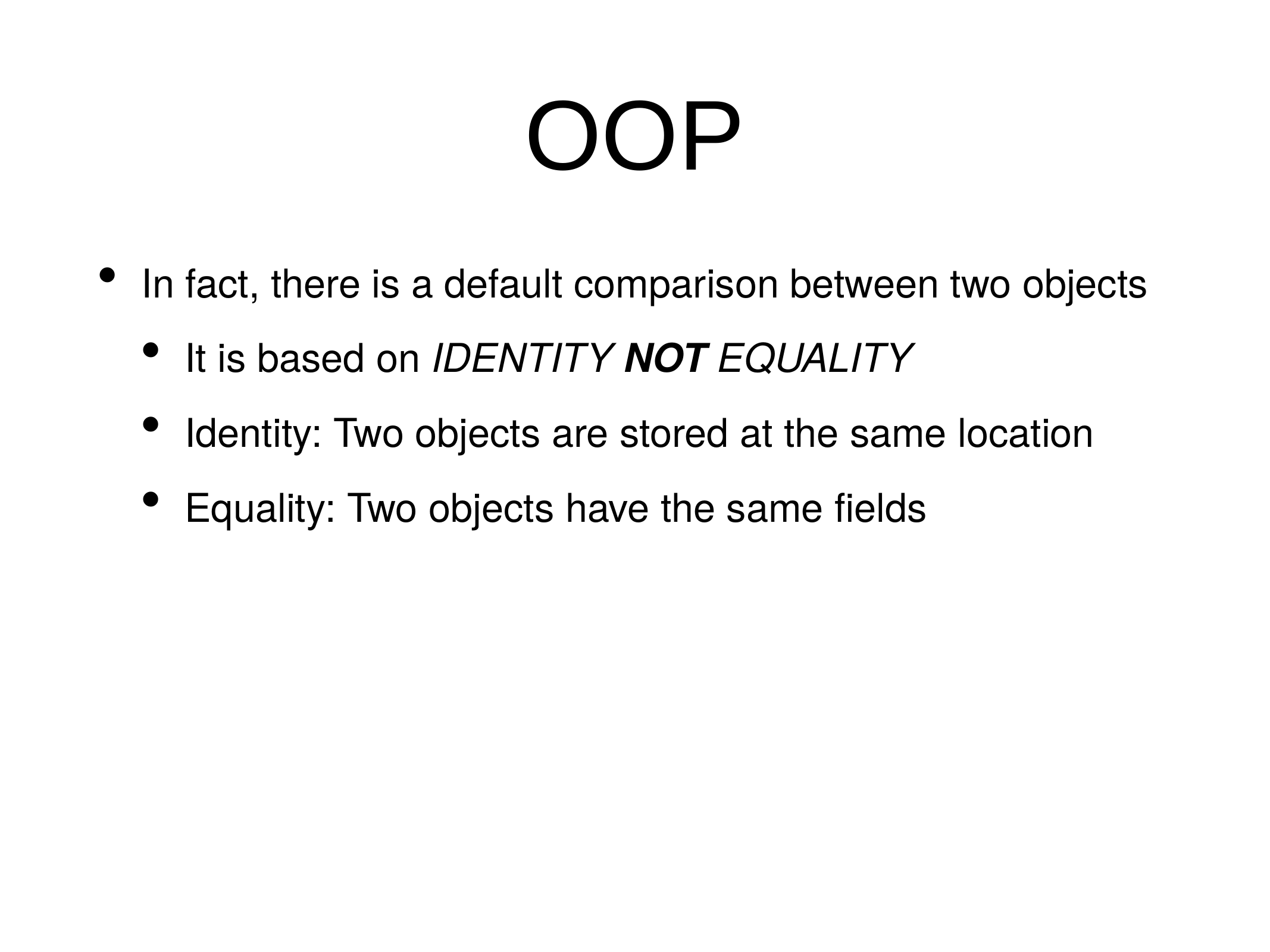

# OOP
In fact, there is a default comparison between two objects
It is based on IDENTITY NOT EQUALITY
Identity: Two objects are stored at the same location
Equality: Two objects have the same fields